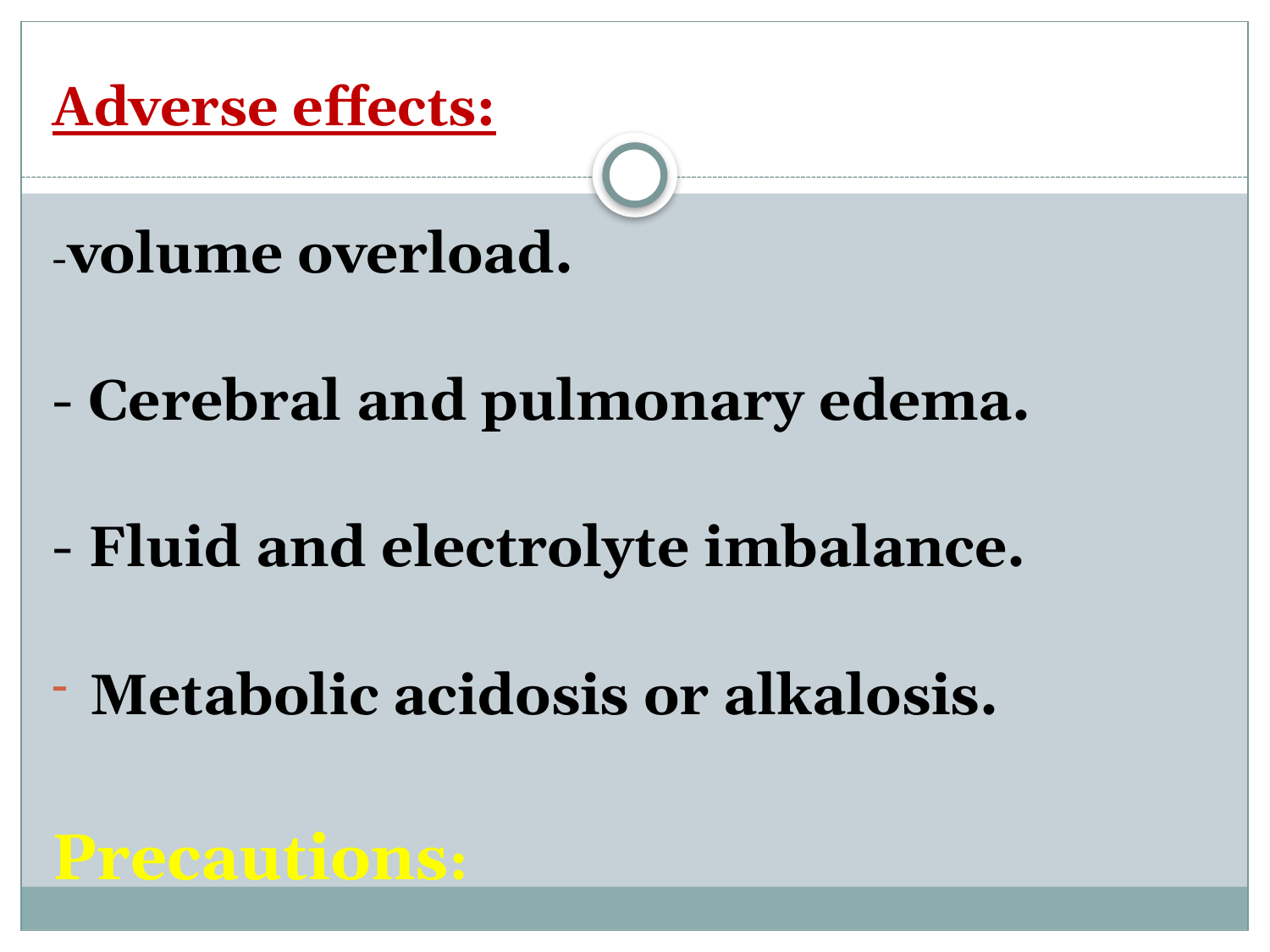

Adverse effects:
-volume overload.
- Cerebral and pulmonary edema.
- Fluid and electrolyte imbalance.
Metabolic acidosis or alkalosis.
Precautions: